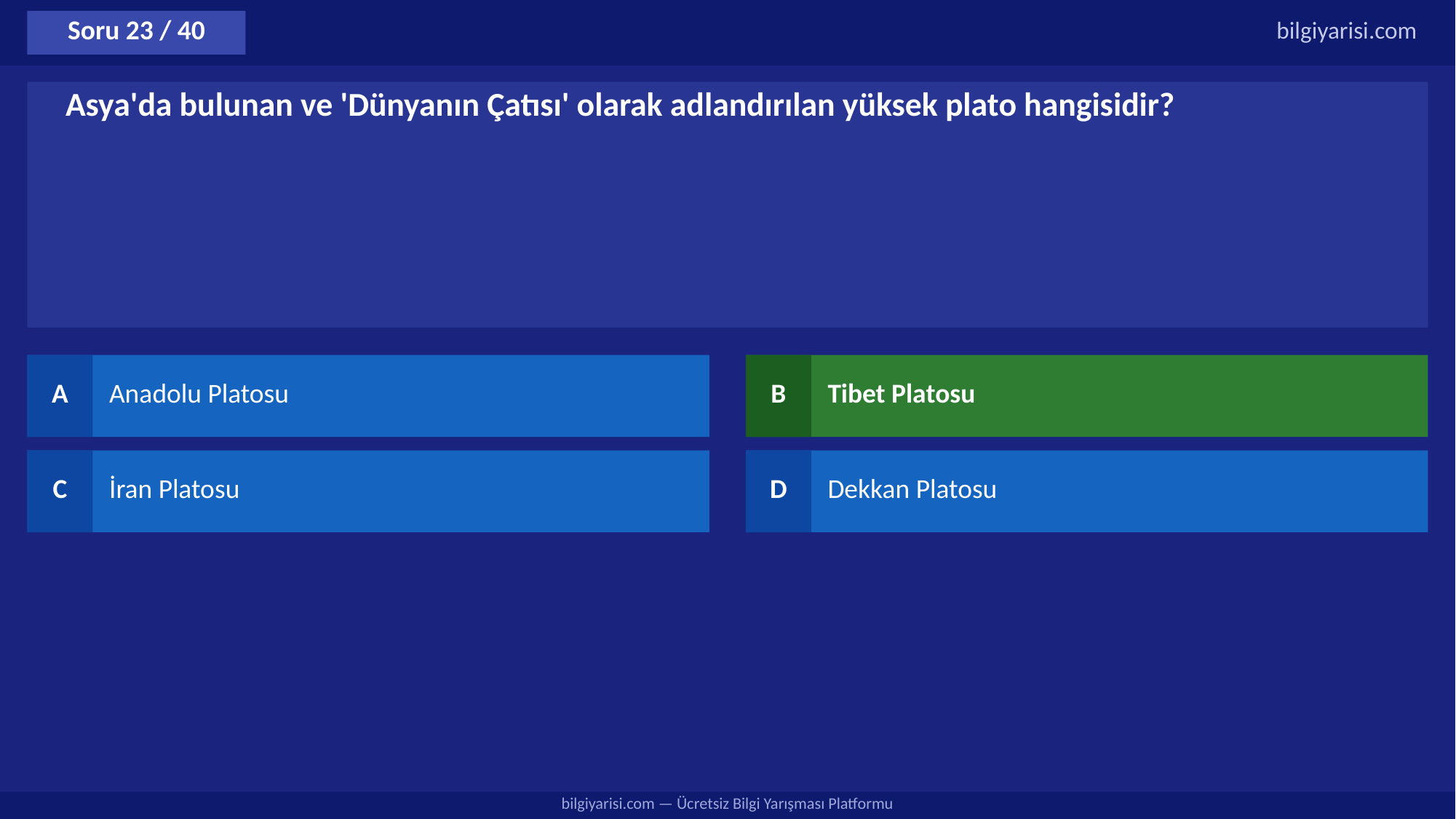

Soru 23 / 40
bilgiyarisi.com

Asya'da bulunan ve 'Dünyanın Çatısı' olarak adlandırılan yüksek plato hangisidir?

A
Anadolu Platosu

B
Tibet Platosu

C
İran Platosu

D
Dekkan Platosu
bilgiyarisi.com — Ücretsiz Bilgi Yarışması Platformu